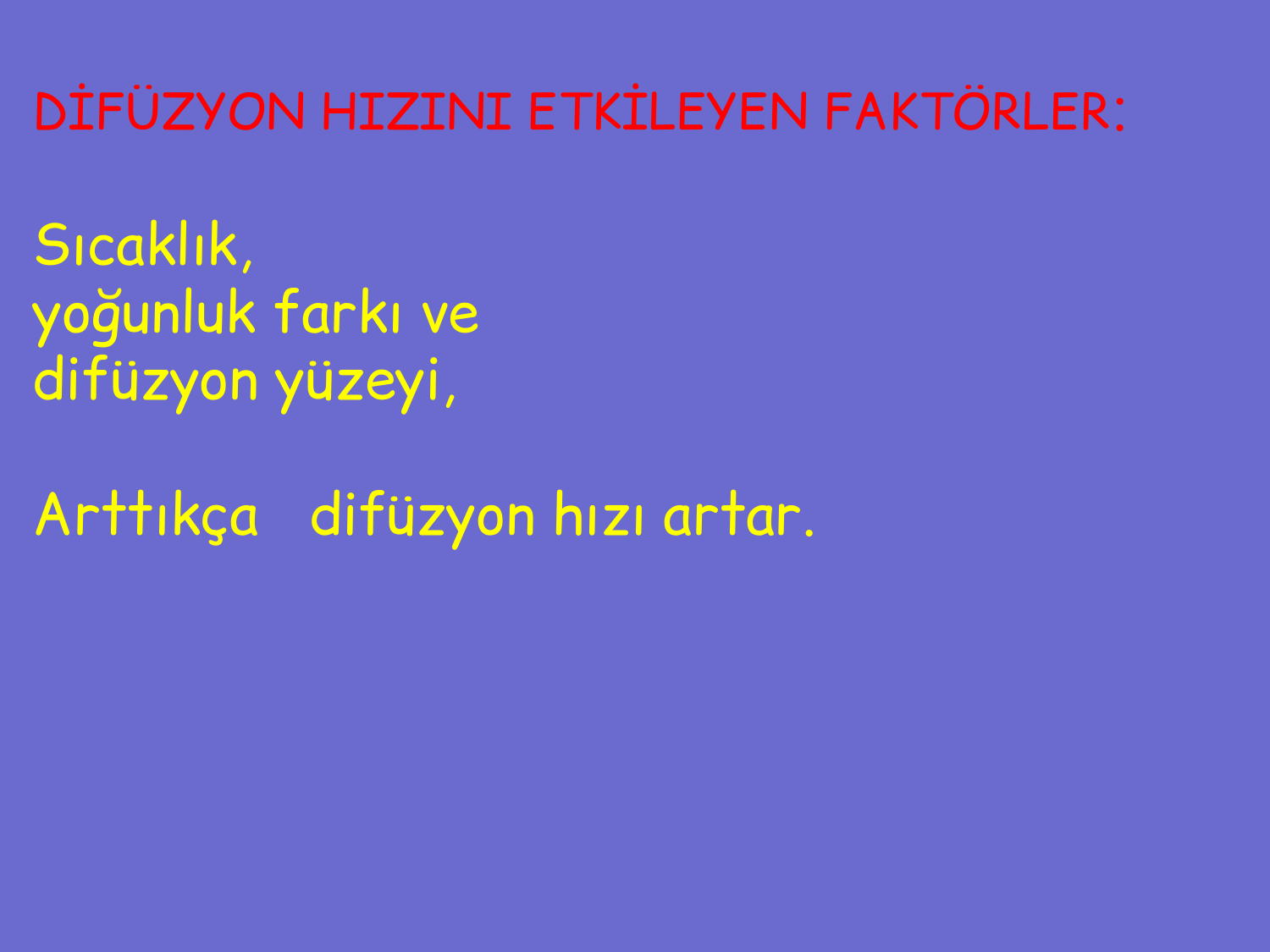

DİFÜZYON HIZINI ETKİLEYEN FAKTÖRLER:

Sıcaklık,
yoğunluk farkı ve
difüzyon yüzeyi,

Arttıkça   difüzyon hızı artar.